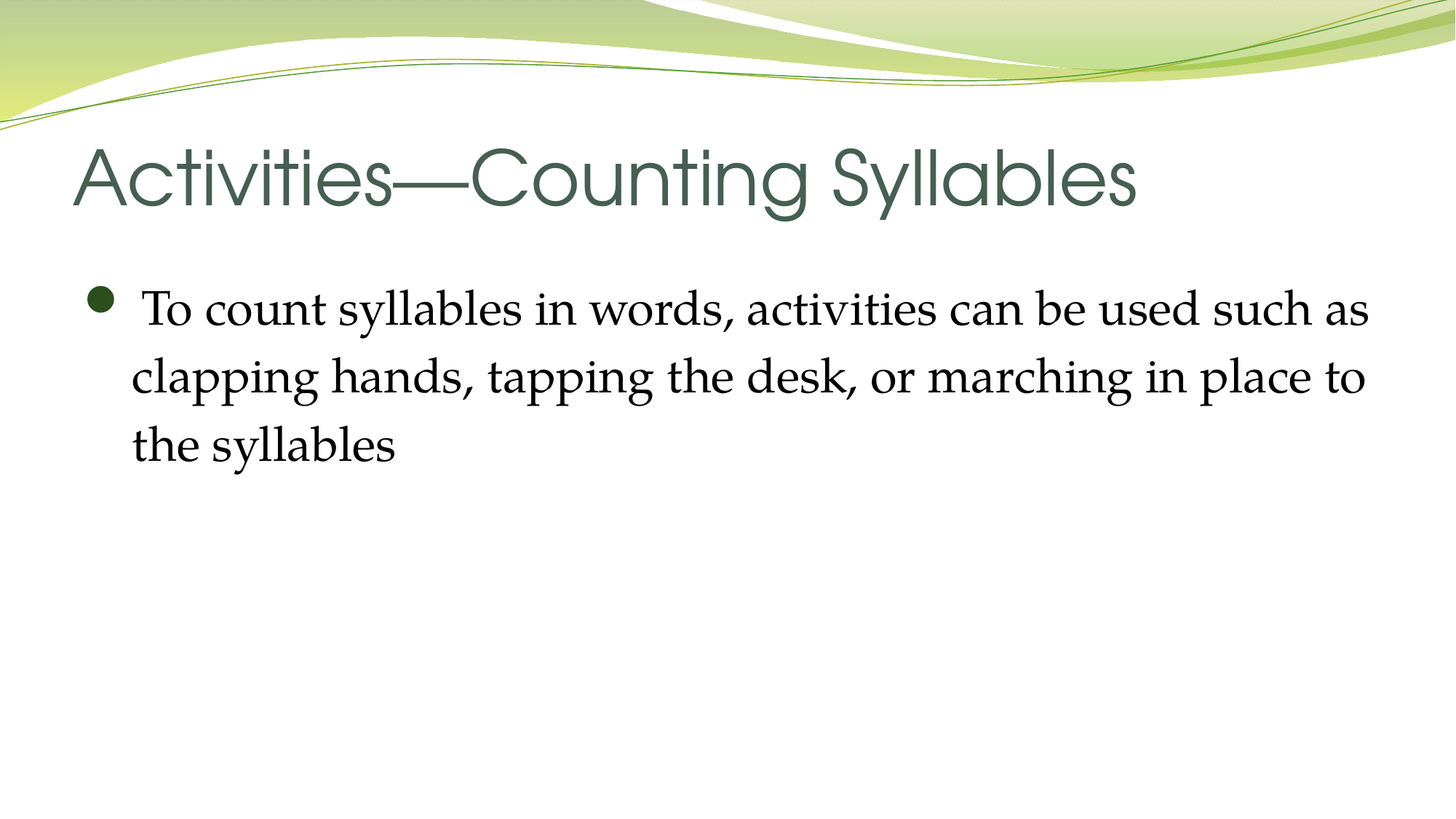

# Activities—Counting Syllables
 To count syllables in words, activities can be used such as
    clapping hands, tapping the desk, or marching in place to
    the syllables